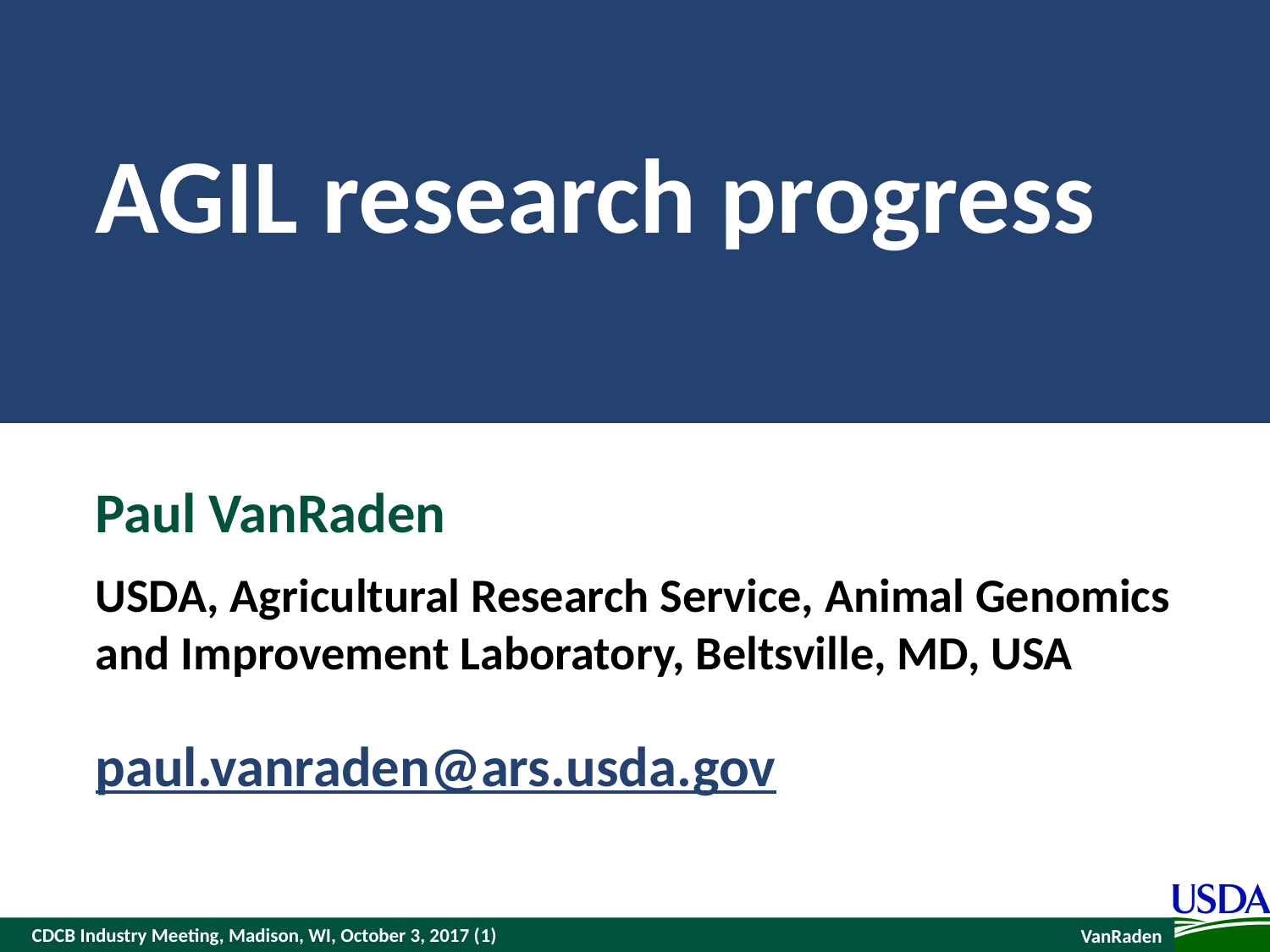

# AGIL research progress
Paul VanRaden
USDA, Agricultural Research Service, Animal Genomics and Improvement Laboratory, Beltsville, MD, USA

paul.vanraden@ars.usda.gov